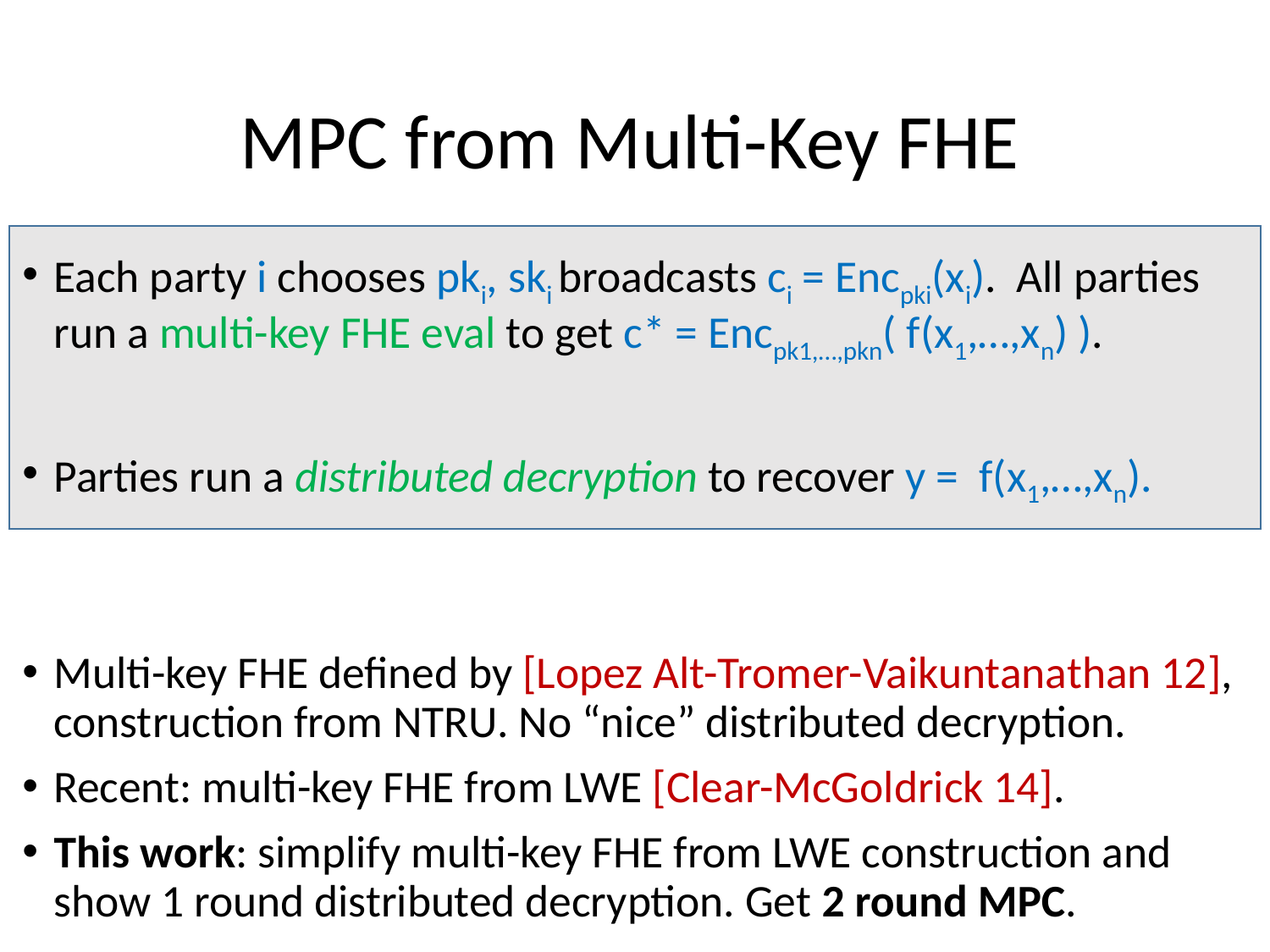

# MPC from Multi-Key FHE

Each party i chooses pki, ski broadcasts ci = Encpki(xi).  All parties run a multi-key FHE eval to get c* = Encpk1,…,pkn( f(x1,…,xn) ).

Parties run a distributed decryption to recover y =  f(x1,…,xn).

Multi-key FHE defined by [Lopez Alt-Tromer-Vaikuntanathan 12], construction from NTRU. No “nice” distributed decryption.
Recent: multi-key FHE from LWE [Clear-McGoldrick 14].
This work: simplify multi-key FHE from LWE construction and  show 1 round distributed decryption. Get 2 round MPC.